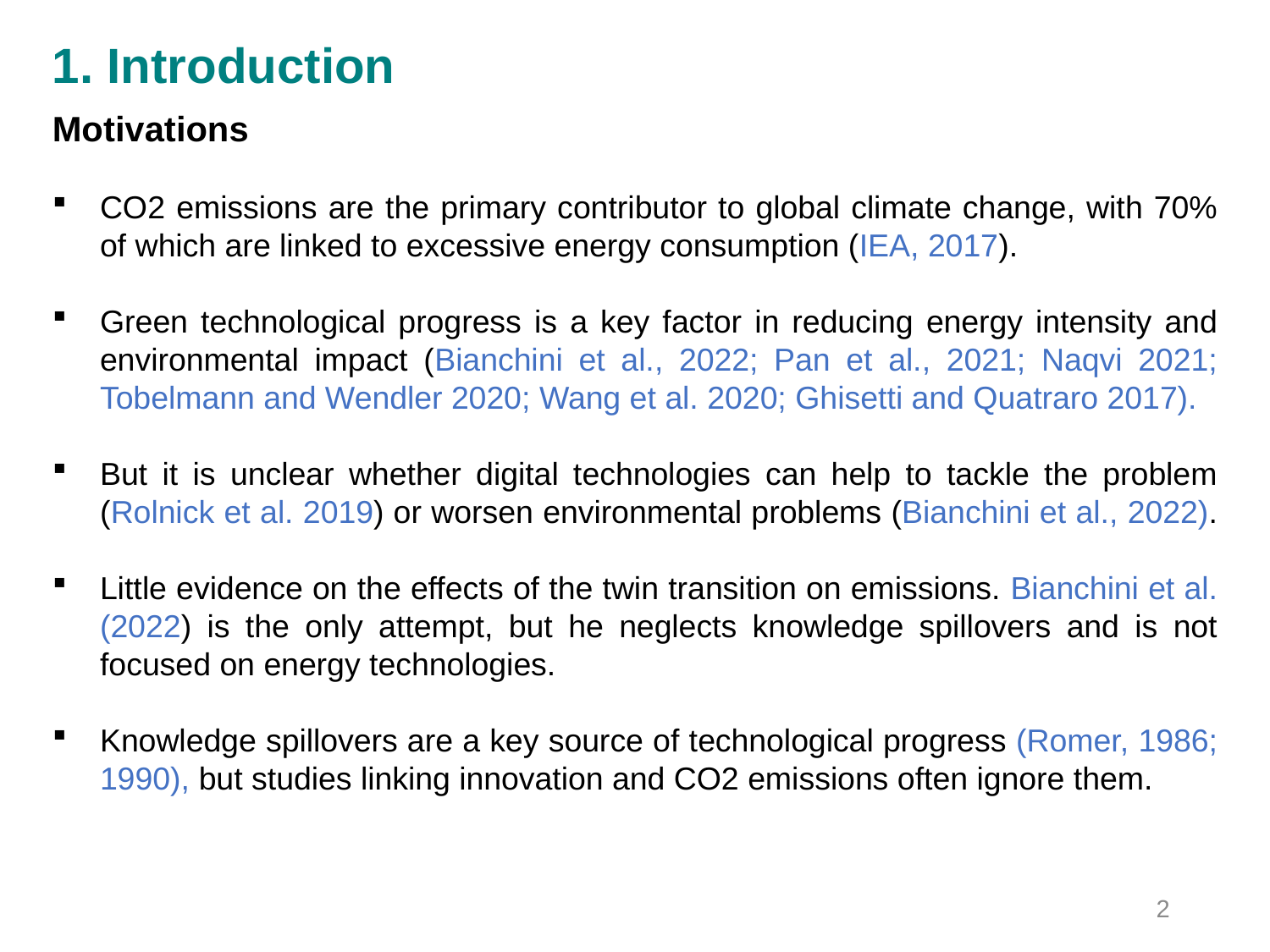

1. Introduction
Motivations

CO2 emissions are the primary contributor to global climate change, with 70% of which are linked to excessive energy consumption (IEA, 2017).

Green technological progress is a key factor in reducing energy intensity and environmental impact (Bianchini et al., 2022; Pan et al., 2021; Naqvi 2021; Tobelmann and Wendler 2020; Wang et al. 2020; Ghisetti and Quatraro 2017).

But it is unclear whether digital technologies can help to tackle the problem (Rolnick et al. 2019) or worsen environmental problems (Bianchini et al., 2022).

Little evidence on the effects of the twin transition on emissions. Bianchini et al. (2022) is the only attempt, but he neglects knowledge spillovers and is not focused on energy technologies.

Knowledge spillovers are a key source of technological progress (Romer, 1986; 1990), but studies linking innovation and CO2 emissions often ignore them.

2